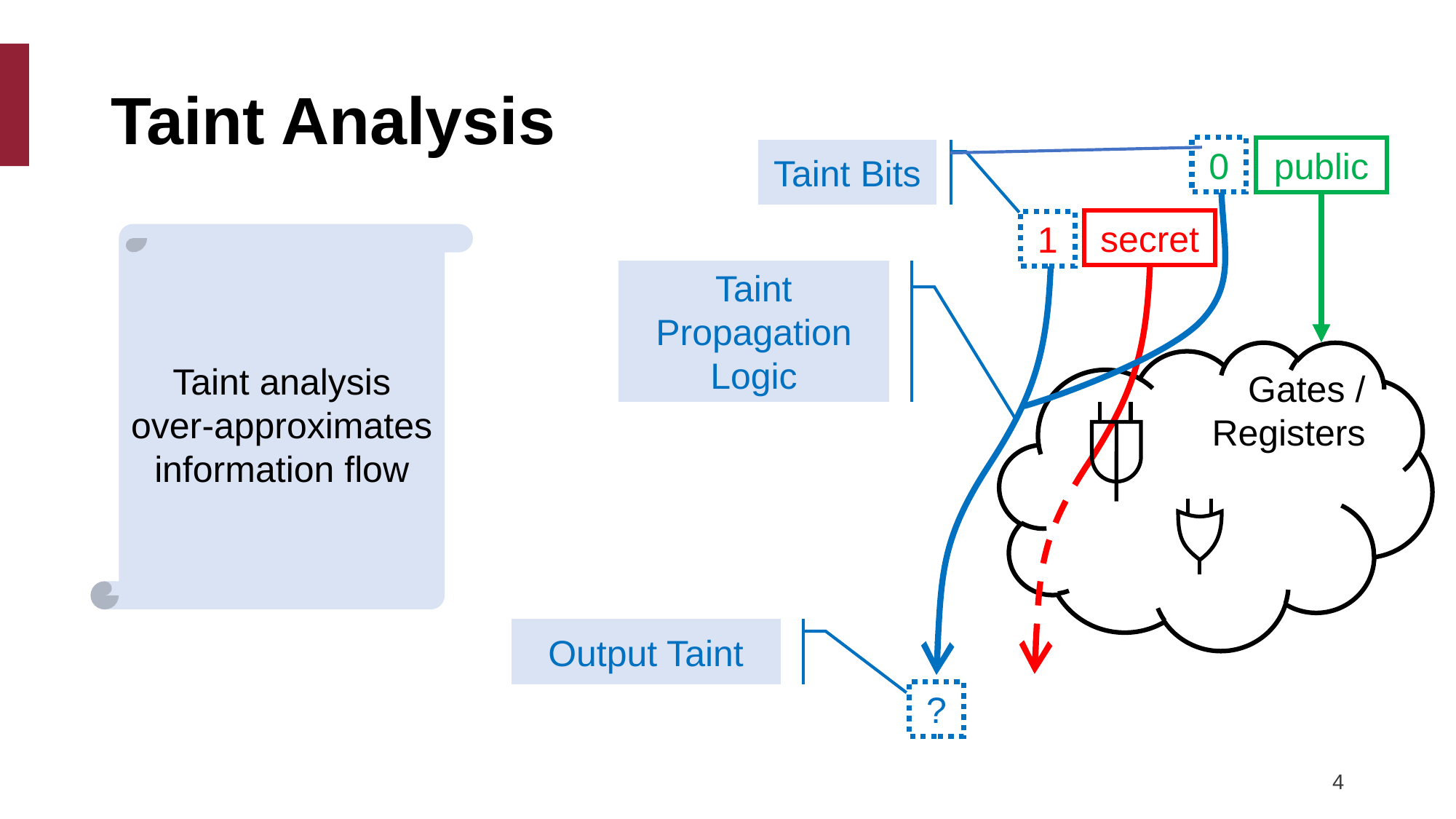

# Taint Analysis
0
public
Taint Bits
1

secret
Taint analysis over-approximates information flow
Taint Propagation Logic

Gates /
Registers

Output Taint
?
4